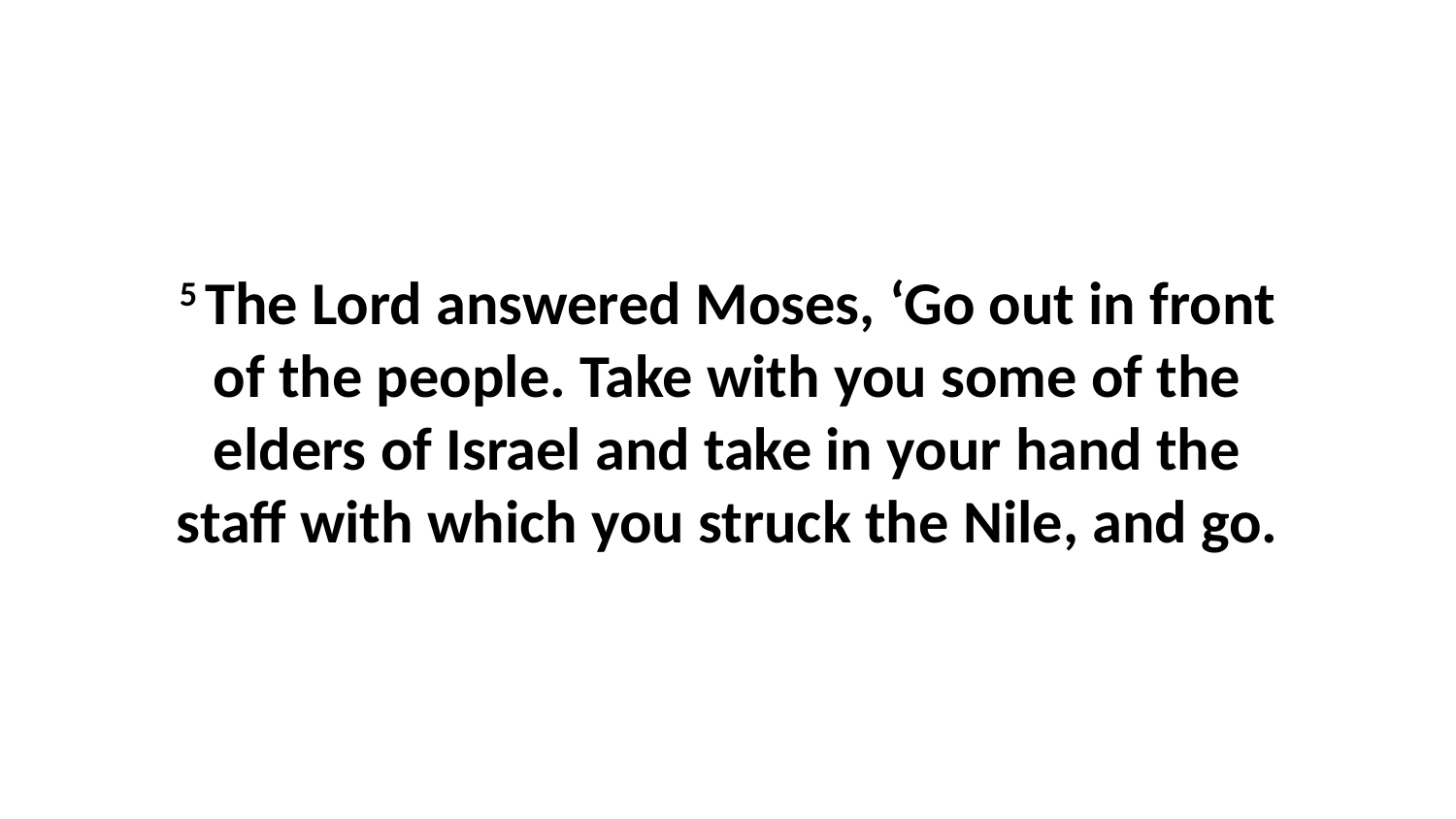

5 The Lord answered Moses, ‘Go out in front of the people. Take with you some of the elders of Israel and take in your hand the staff with which you struck the Nile, and go.